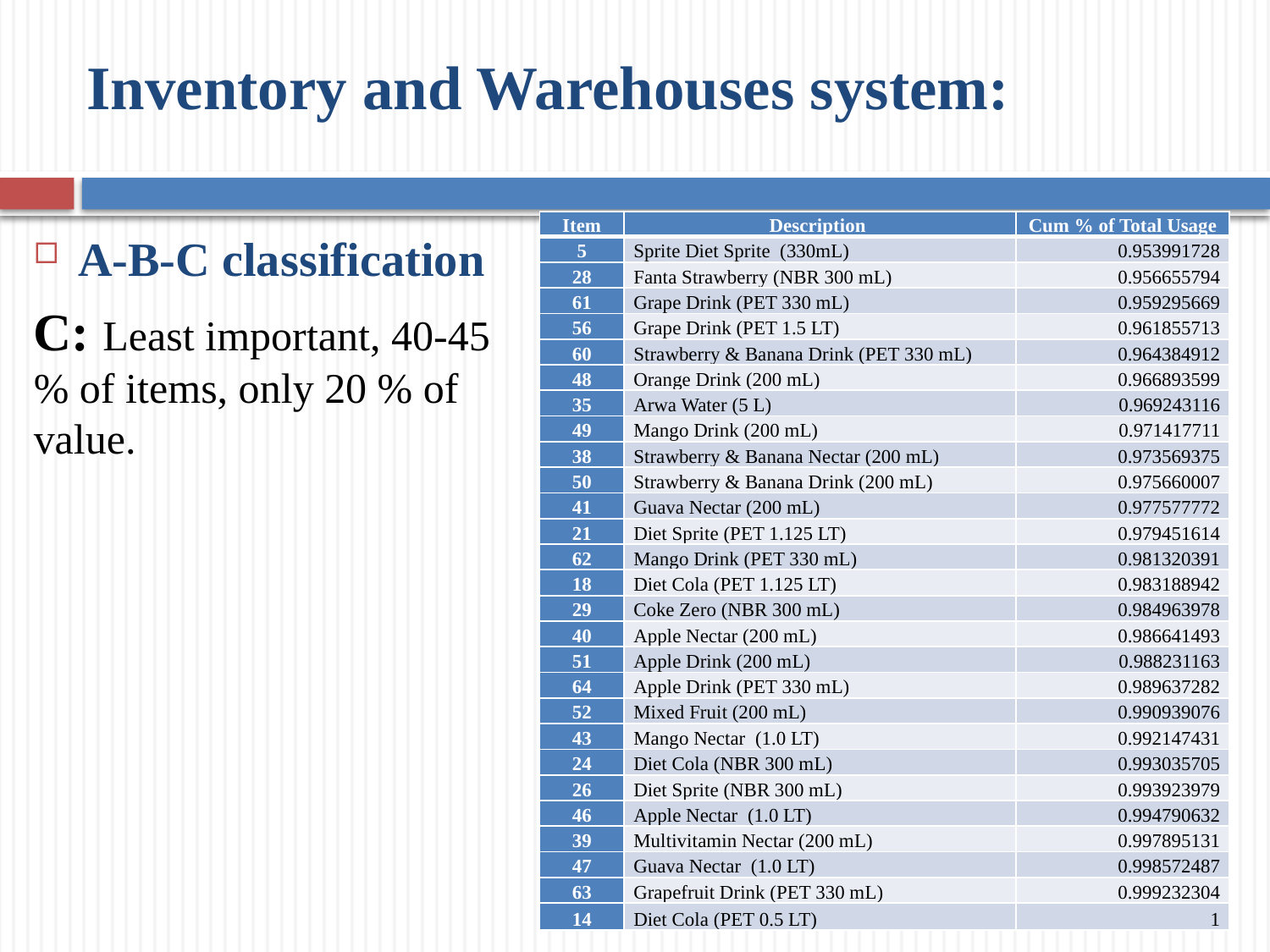

# Inventory and Warehouses system:
| Item | Description | Cum % of Total Usage |
| --- | --- | --- |
| 5 | Sprite Diet Sprite (330mL) | 0.953991728 |
| 28 | Fanta Strawberry (NBR 300 mL) | 0.956655794 |
| 61 | Grape Drink (PET 330 mL) | 0.959295669 |
| 56 | Grape Drink (PET 1.5 LT) | 0.961855713 |
| 60 | Strawberry & Banana Drink (PET 330 mL) | 0.964384912 |
| 48 | Orange Drink (200 mL) | 0.966893599 |
| 35 | Arwa Water (5 L) | 0.969243116 |
| 49 | Mango Drink (200 mL) | 0.971417711 |
| 38 | Strawberry & Banana Nectar (200 mL) | 0.973569375 |
| 50 | Strawberry & Banana Drink (200 mL) | 0.975660007 |
| 41 | Guava Nectar (200 mL) | 0.977577772 |
| 21 | Diet Sprite (PET 1.125 LT) | 0.979451614 |
| 62 | Mango Drink (PET 330 mL) | 0.981320391 |
| 18 | Diet Cola (PET 1.125 LT) | 0.983188942 |
| 29 | Coke Zero (NBR 300 mL) | 0.984963978 |
| 40 | Apple Nectar (200 mL) | 0.986641493 |
| 51 | Apple Drink (200 mL) | 0.988231163 |
| 64 | Apple Drink (PET 330 mL) | 0.989637282 |
| 52 | Mixed Fruit (200 mL) | 0.990939076 |
| 43 | Mango Nectar (1.0 LT) | 0.992147431 |
| 24 | Diet Cola (NBR 300 mL) | 0.993035705 |
| 26 | Diet Sprite (NBR 300 mL) | 0.993923979 |
| 46 | Apple Nectar (1.0 LT) | 0.994790632 |
| 39 | Multivitamin Nectar (200 mL) | 0.997895131 |
| 47 | Guava Nectar (1.0 LT) | 0.998572487 |
| 63 | Grapefruit Drink (PET 330 mL) | 0.999232304 |
| 14 | Diet Cola (PET 0.5 LT) | 1 |
A-B-C classification
C: Least important, 40-45 % of items, only 20 % of value.